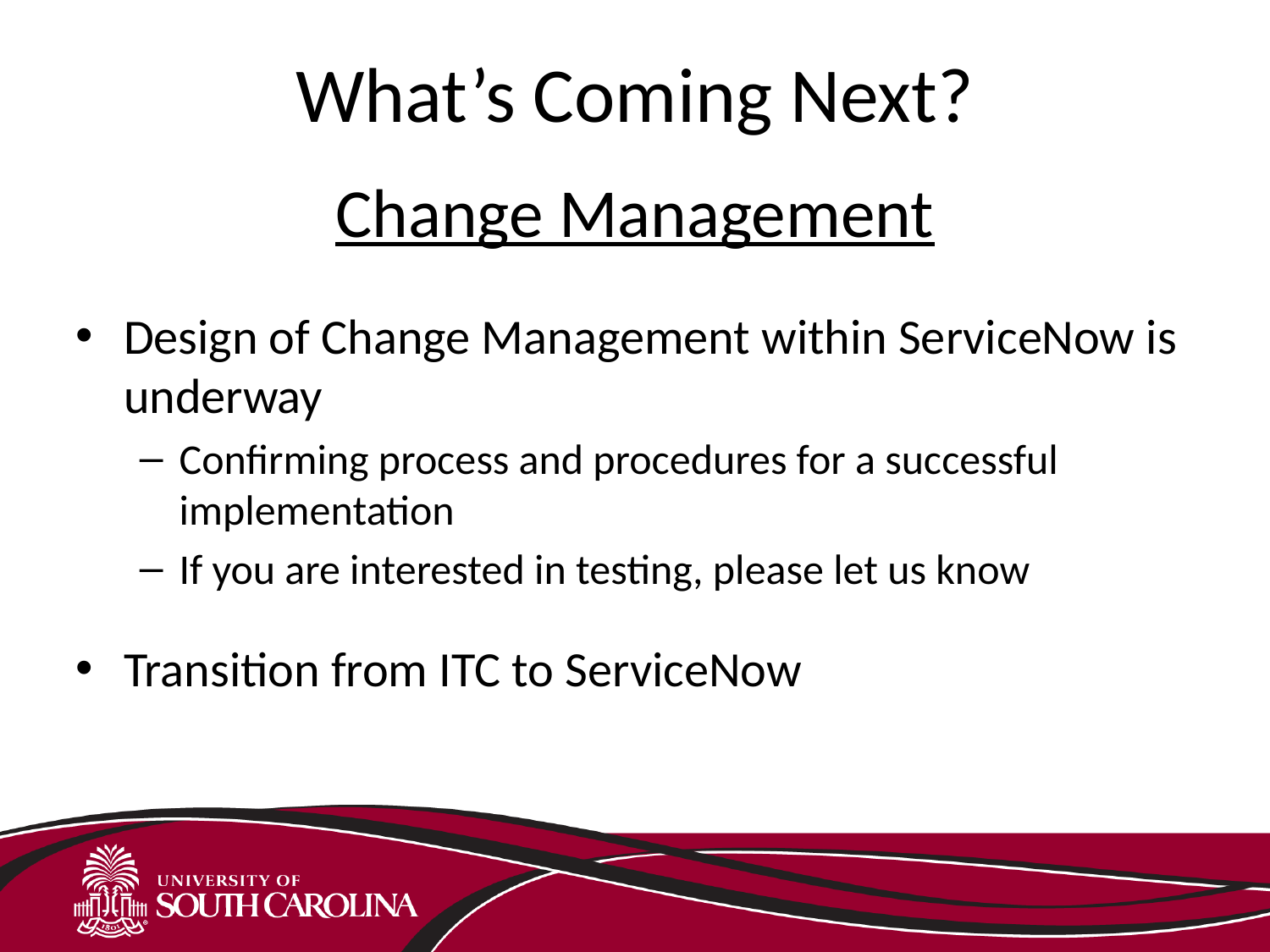

# What’s Coming Next?
Change Management

Design of Change Management within ServiceNow is underway
Confirming process and procedures for a successful implementation
If you are interested in testing, please let us know

Transition from ITC to ServiceNow